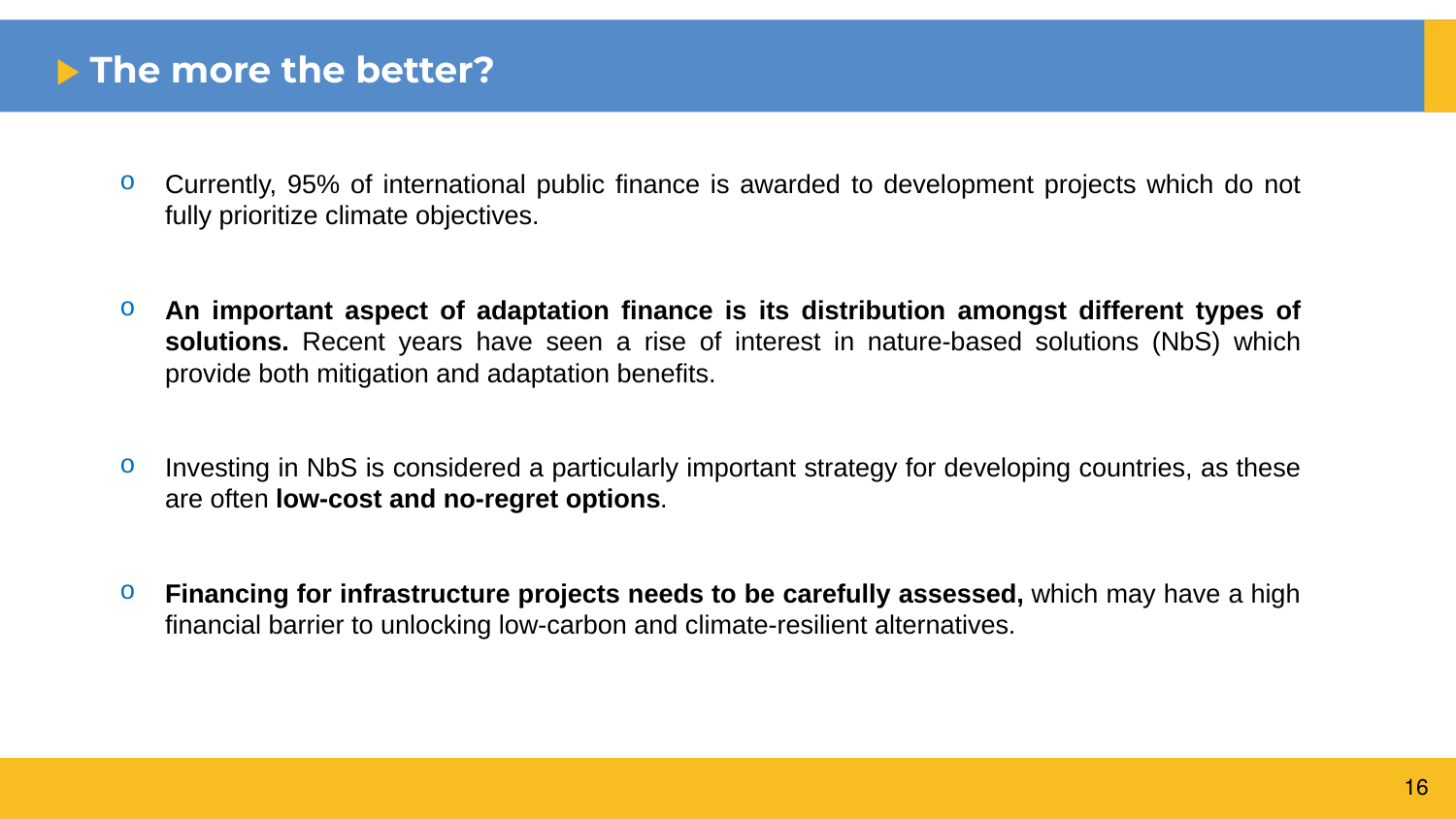

▶ The more the better?
Currently, 95% of international public finance is awarded to development projects which do not fully prioritize climate objectives.

An important aspect of adaptation finance is its distribution amongst different types of solutions. Recent years have seen a rise of interest in nature-based solutions (NbS) which provide both mitigation and adaptation benefits.

Investing in NbS is considered a particularly important strategy for developing countries, as these are often low-cost and no-regret options.

Financing for infrastructure projects needs to be carefully assessed, which may have a high financial barrier to unlocking low-carbon and climate-resilient alternatives.

16